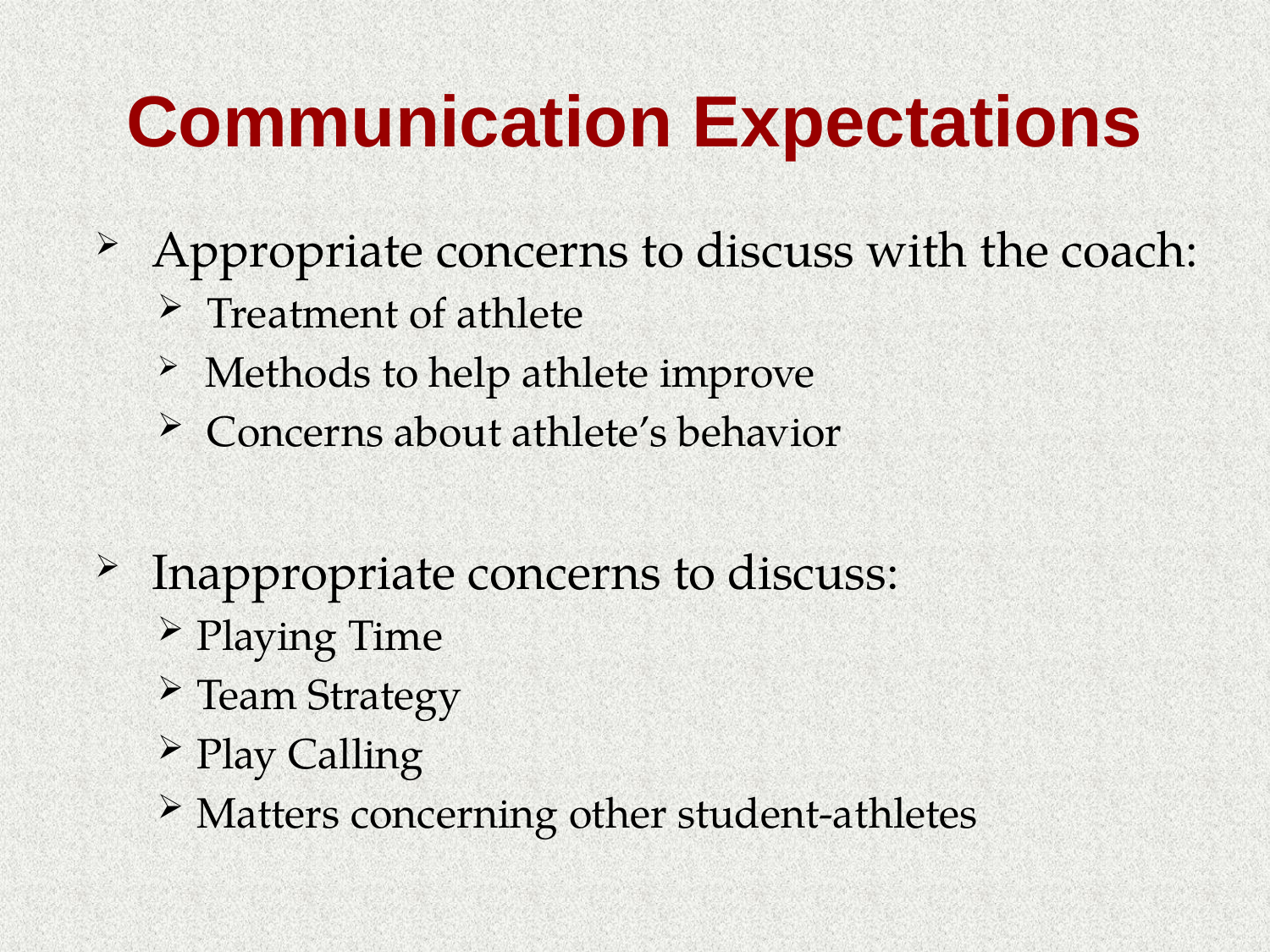

# Communication Expectations
Appropriate concerns to discuss with the coach:
 Treatment of athlete
 Methods to help athlete improve
 Concerns about athlete’s behavior

Inappropriate concerns to discuss:
Playing Time
Team Strategy
Play Calling
Matters concerning other student-athletes